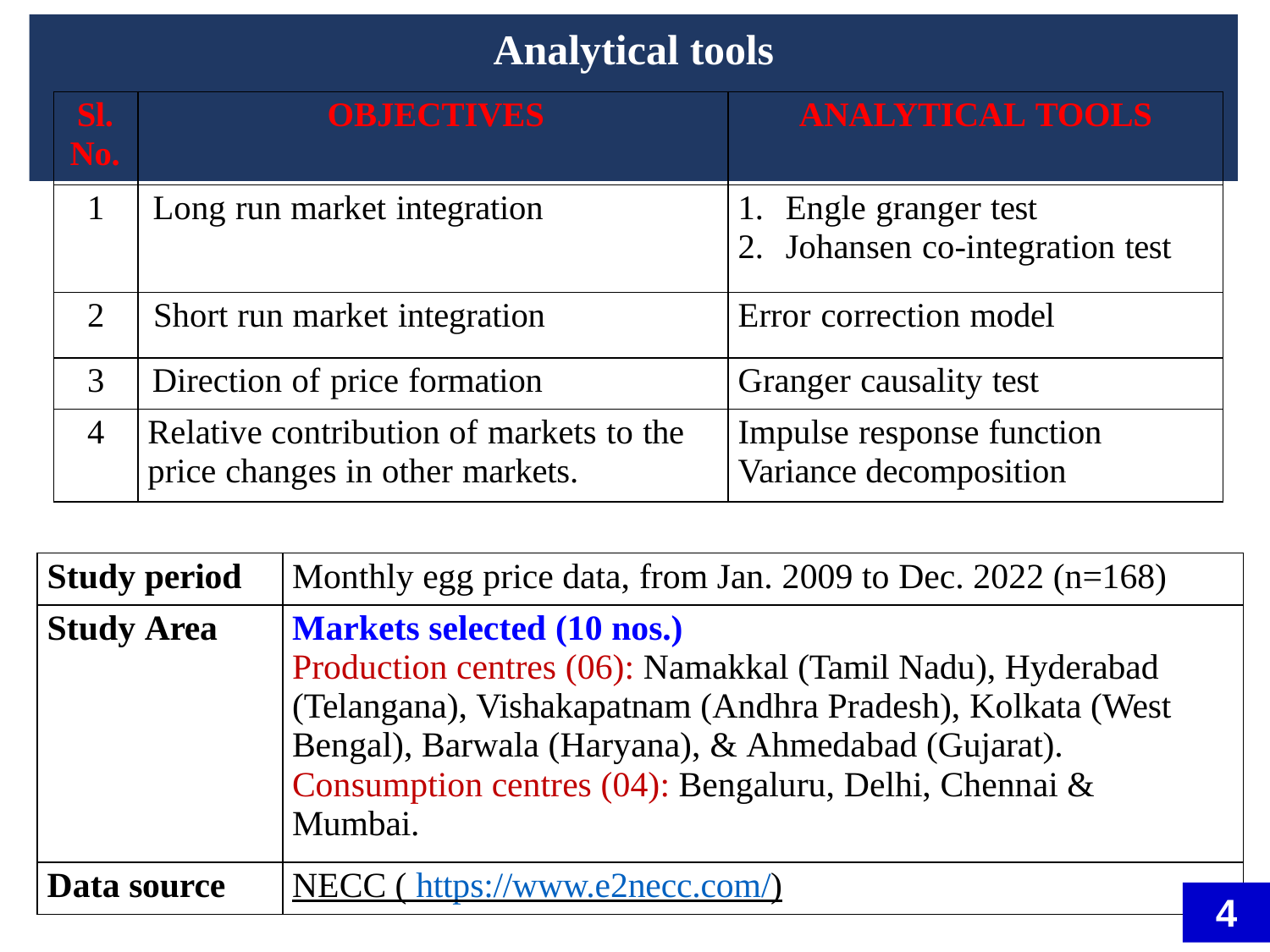

# Analytical tools
| Sl. No. | OBJECTIVES | ANALYTICAL TOOLS |
| --- | --- | --- |
| 1 | Long run market integration | Engle granger test Johansen co-integration test |
| 2 | Short run market integration | Error correction model |
| 3 | Direction of price formation | Granger causality test |
| 4 | Relative contribution of markets to the price changes in other markets. | Impulse response function Variance decomposition |
| Study period | Monthly egg price data, from Jan. 2009 to Dec. 2022 (n=168) |
| --- | --- |
| Study Area | Markets selected (10 nos.) Production centres (06): Namakkal (Tamil Nadu), Hyderabad (Telangana), Vishakapatnam (Andhra Pradesh), Kolkata (West Bengal), Barwala (Haryana), & Ahmedabad (Gujarat). Consumption centres (04): Bengaluru, Delhi, Chennai & Mumbai. |
| Data source | NECC ( https://www.e2necc.com/) |

4